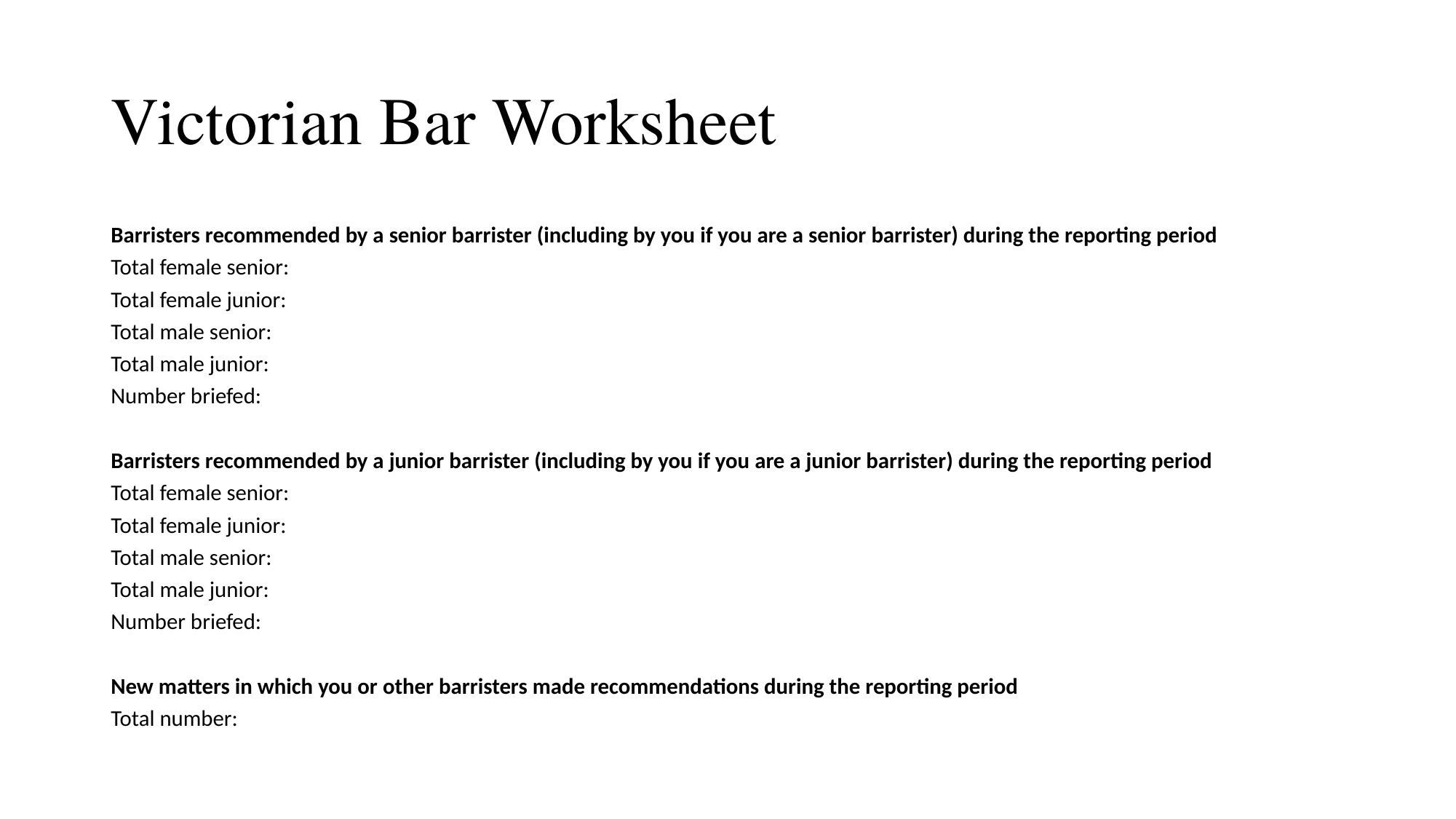

# Victorian Bar Worksheet
Barristers recommended by a senior barrister (including by you if you are a senior barrister) during the reporting period
Total female senior:
Total female junior:
Total male senior:
Total male junior:
Number briefed:

Barristers recommended by a junior barrister (including by you if you are a junior barrister) during the reporting period
Total female senior:
Total female junior:
Total male senior:
Total male junior:
Number briefed:

New matters in which you or other barristers made recommendations during the reporting period
Total number: